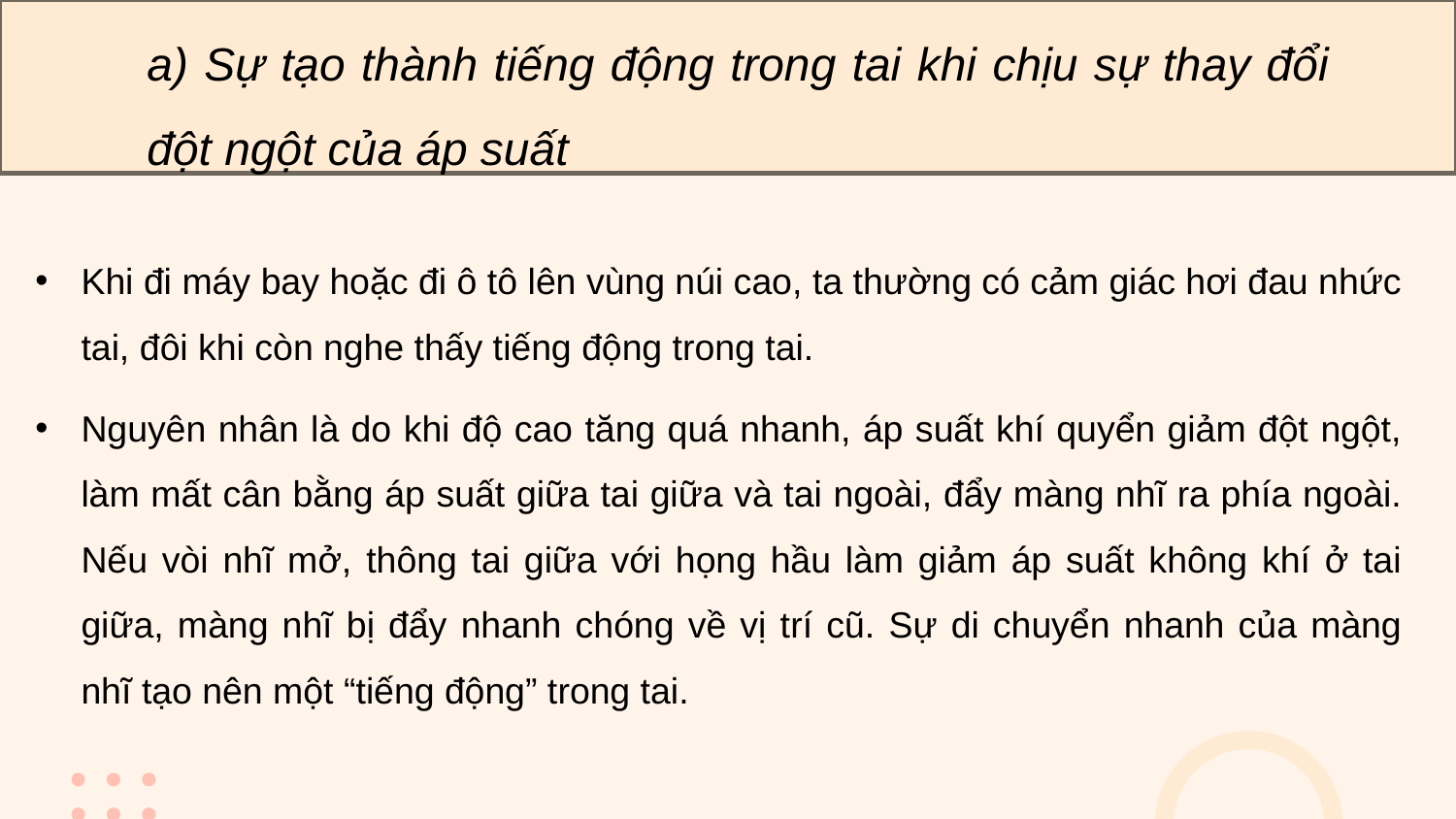

a) Sự tạo thành tiếng động trong tai khi chịu sự thay đổi đột ngột của áp suất
Khi đi máy bay hoặc đi ô tô lên vùng núi cao, ta thường có cảm giác hơi đau nhức tai, đôi khi còn nghe thấy tiếng động trong tai.
Nguyên nhân là do khi độ cao tăng quá nhanh, áp suất khí quyển giảm đột ngột, làm mất cân bằng áp suất giữa tai giữa và tai ngoài, đẩy màng nhĩ ra phía ngoài. Nếu vòi nhĩ mở, thông tai giữa với họng hầu làm giảm áp suất không khí ở tai giữa, màng nhĩ bị đẩy nhanh chóng về vị trí cũ. Sự di chuyển nhanh của màng nhĩ tạo nên một “tiếng động” trong tai.